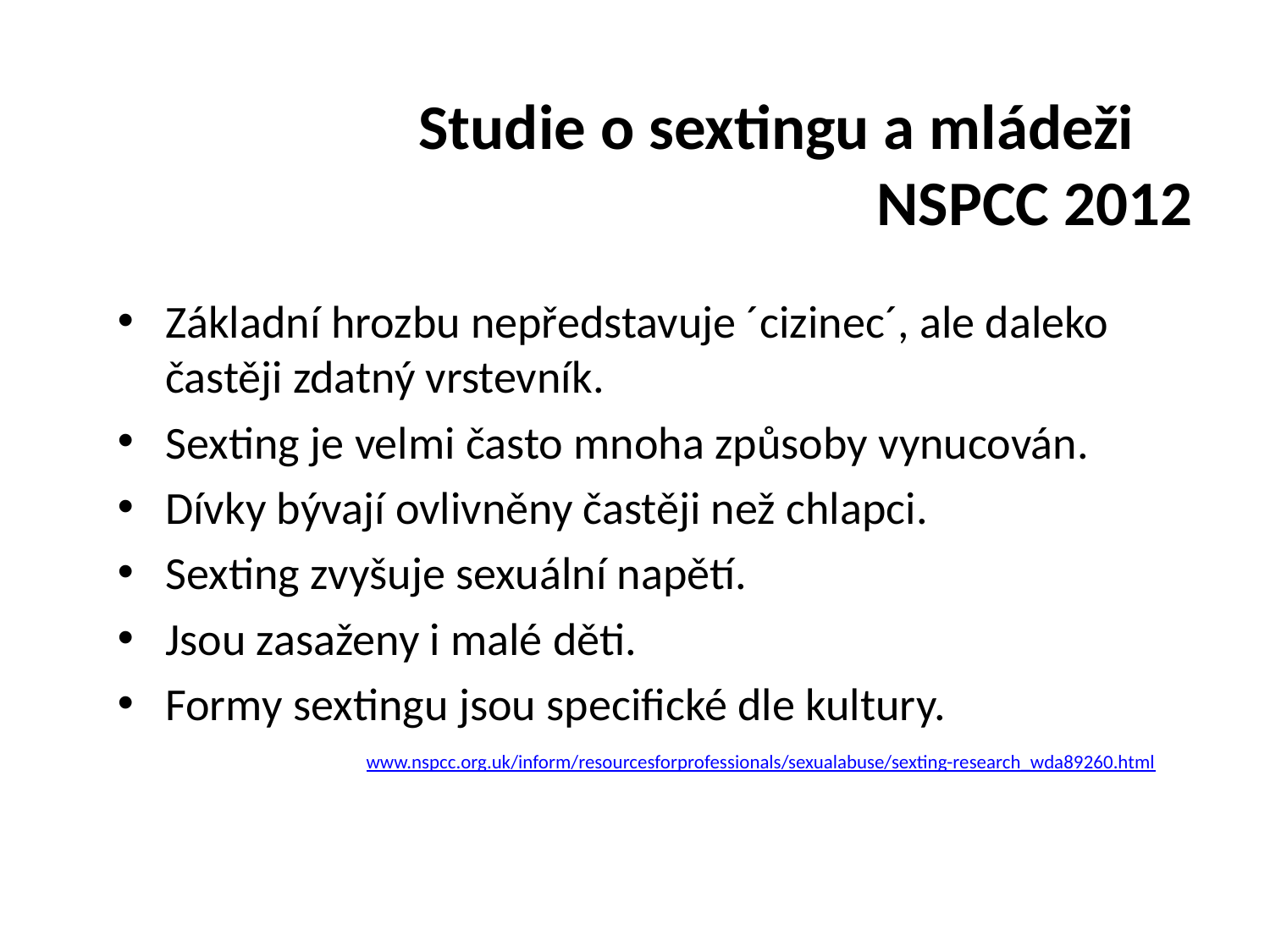

Studie o sextingu a mládeži
NSPCC 2012
Základní hrozbu nepředstavuje ´cizinec´, ale daleko častěji zdatný vrstevník.
Sexting je velmi často mnoha způsoby vynucován.
Dívky bývají ovlivněny častěji než chlapci.
Sexting zvyšuje sexuální napětí.
Jsou zasaženy i malé děti.
Formy sextingu jsou specifické dle kultury.
www.nspcc.org.uk/inform/resourcesforprofessionals/sexualabuse/sexting-research_wda89260.html